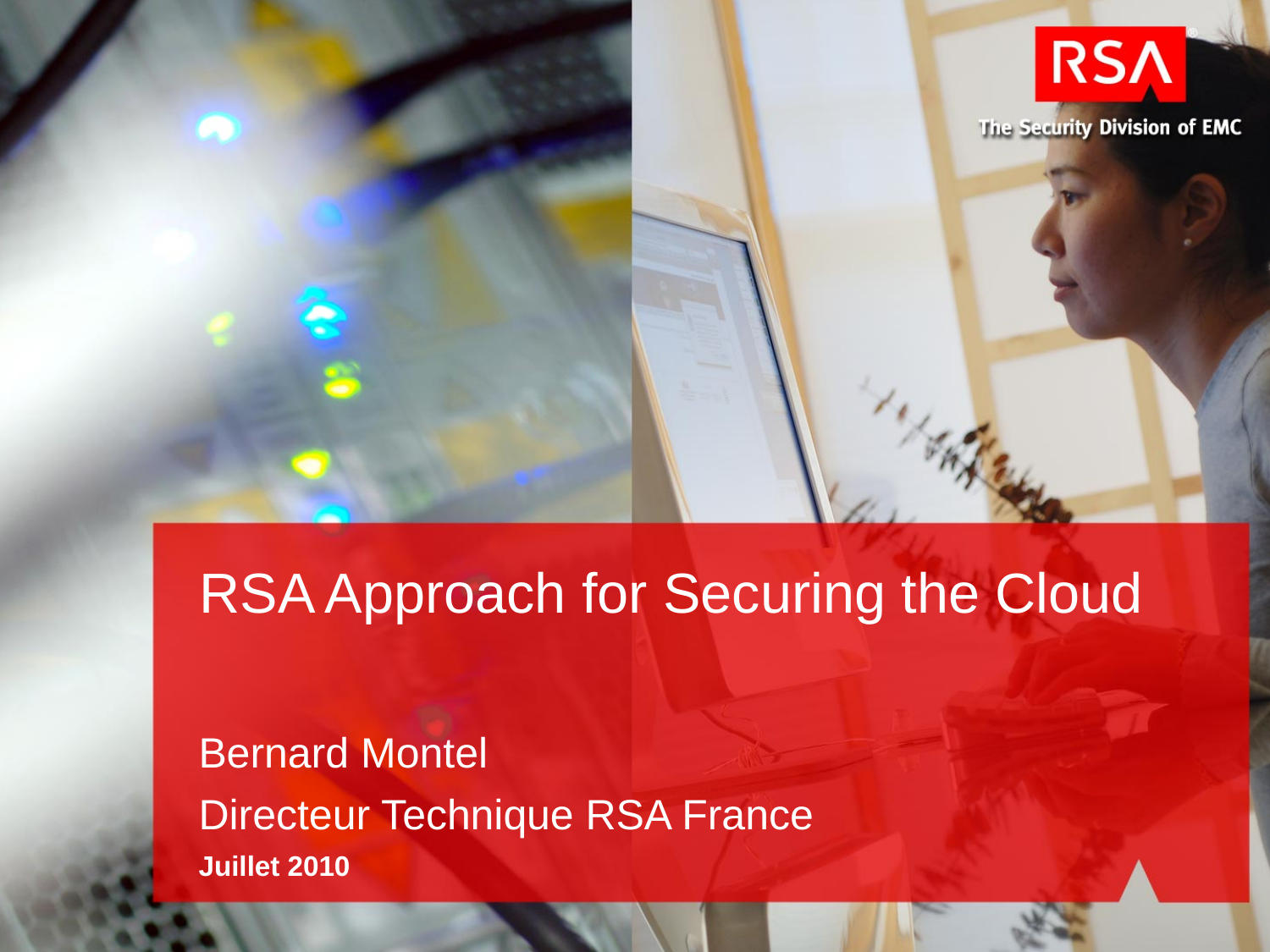

# RSA Approach for Securing the Cloud
Bernard Montel
Directeur Technique RSA France
Juillet 2010